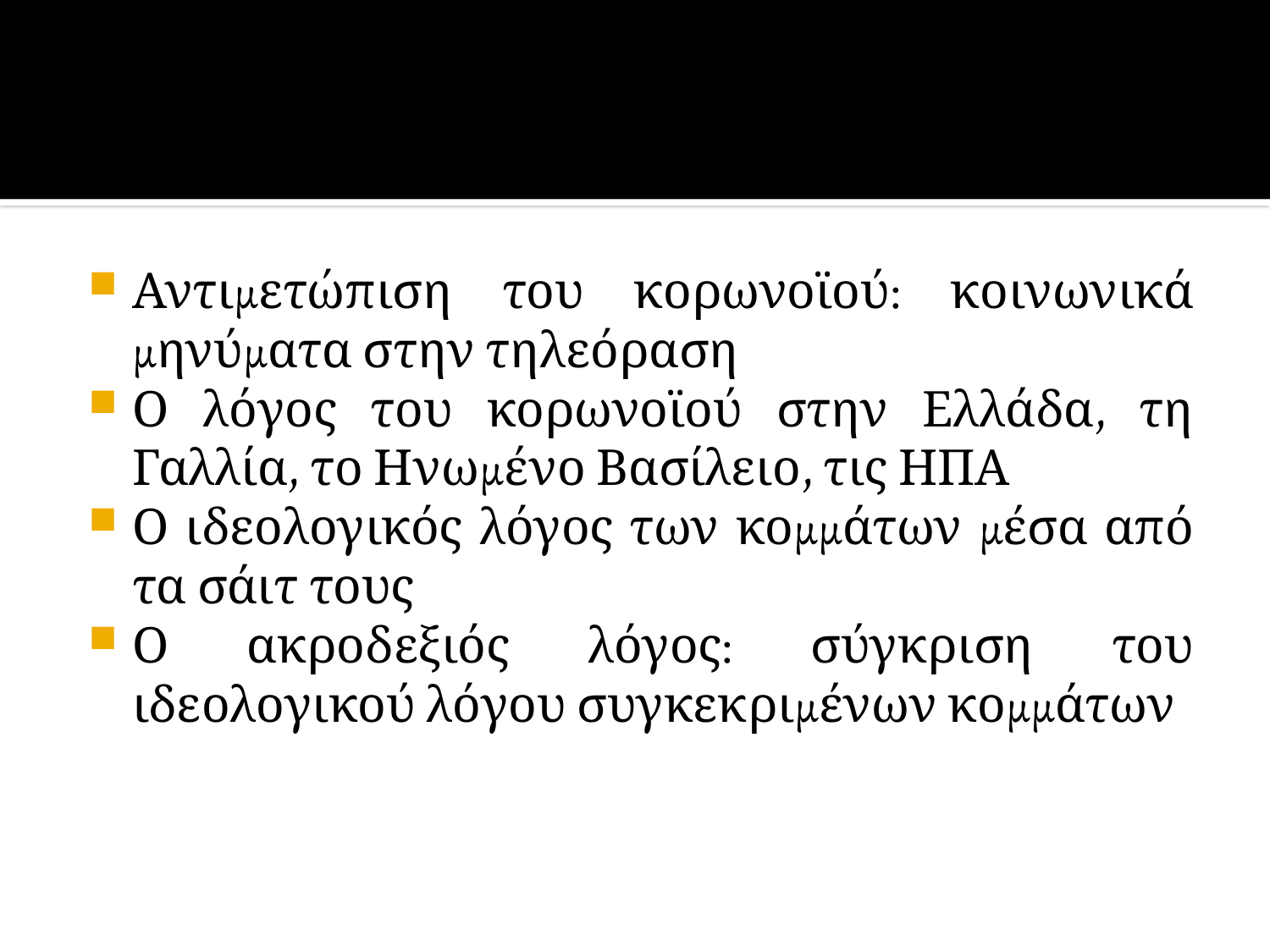

#
Αντιμετώπιση του κορωνοϊού: κοινωνικά μηνύματα στην τηλεόραση
Ο λόγος του κορωνοϊού στην Ελλάδα, τη Γαλλία, το Ηνωμένο Βασίλειο, τις ΗΠΑ
Ο ιδεολογικός λόγος των κομμάτων μέσα από τα σάιτ τους
Ο ακροδεξιός λόγος: σύγκριση του ιδεολογικού λόγου συγκεκριμένων κομμάτων